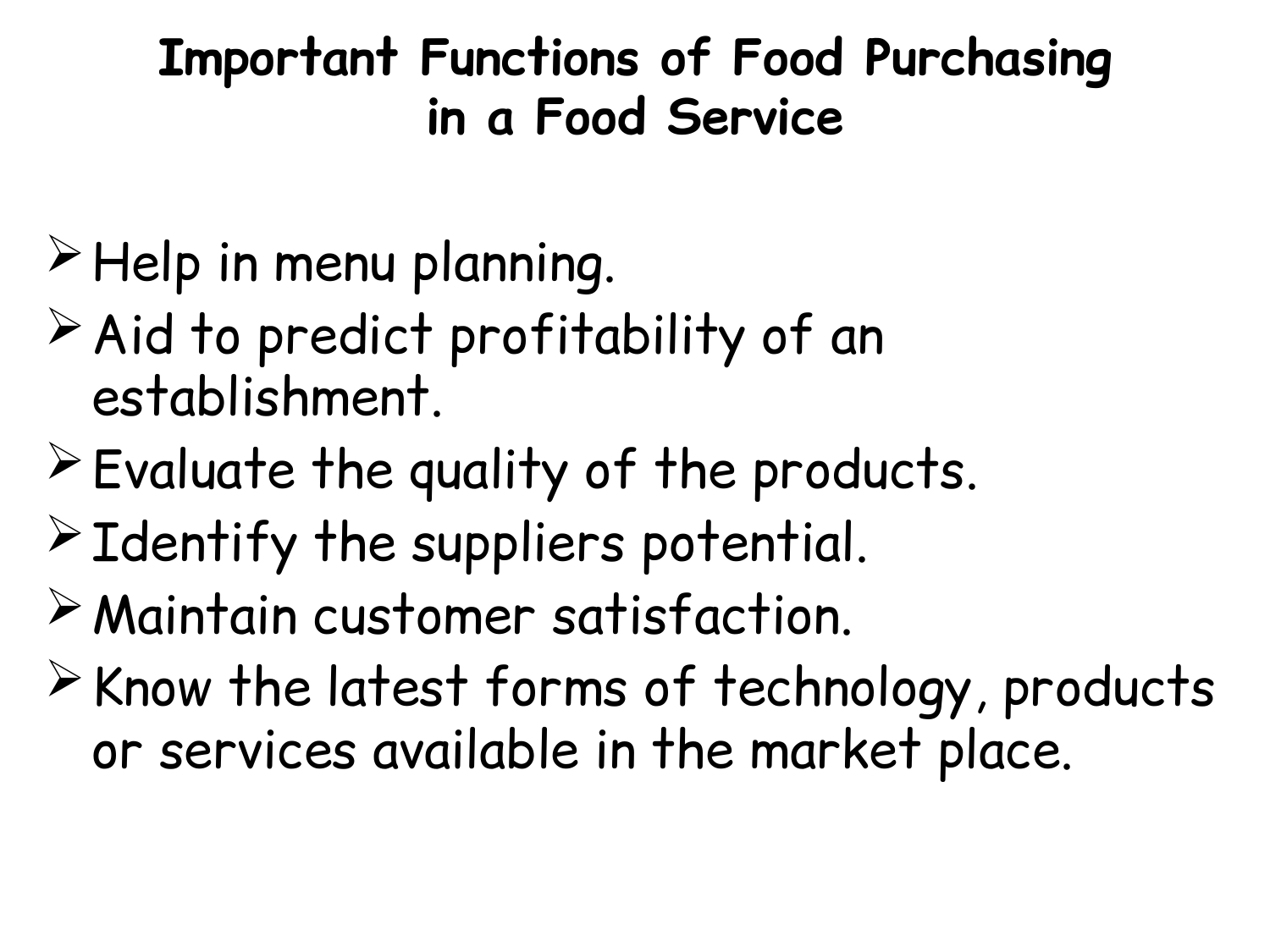

# Important Functions of Food Purchasing in a Food Service
Help in menu planning.
Aid to predict profitability of an establishment.
Evaluate the quality of the products.
Identify the suppliers potential.
Maintain customer satisfaction.
Know the latest forms of technology, products or services available in the market place.